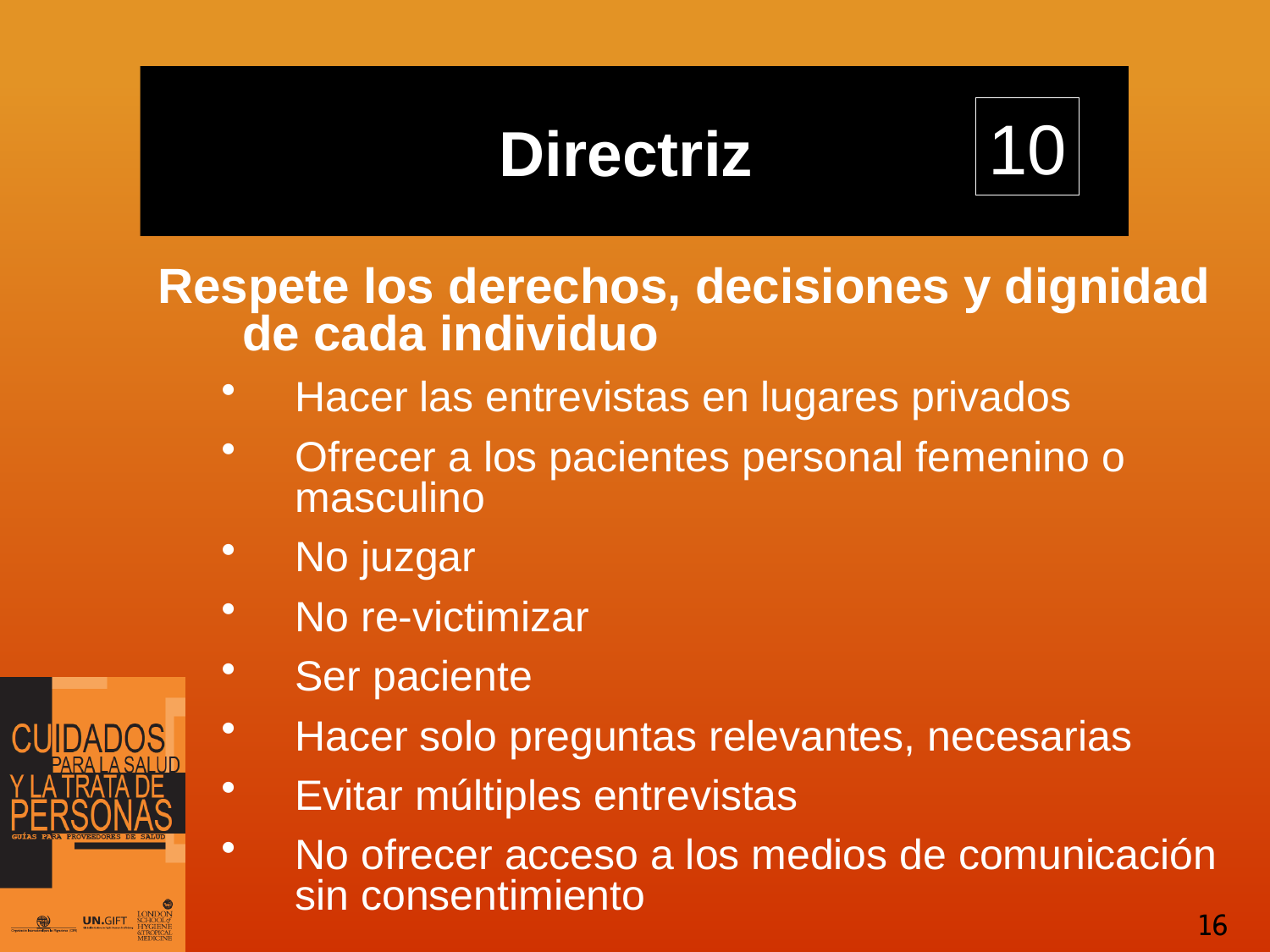

10
Directriz
Respete los derechos, decisiones y dignidad de cada individuo
Hacer las entrevistas en lugares privados
Ofrecer a los pacientes personal femenino o masculino
No juzgar
No re-victimizar
Ser paciente
Hacer solo preguntas relevantes, necesarias
Evitar múltiples entrevistas
No ofrecer acceso a los medios de comunicación  sin consentimiento

16